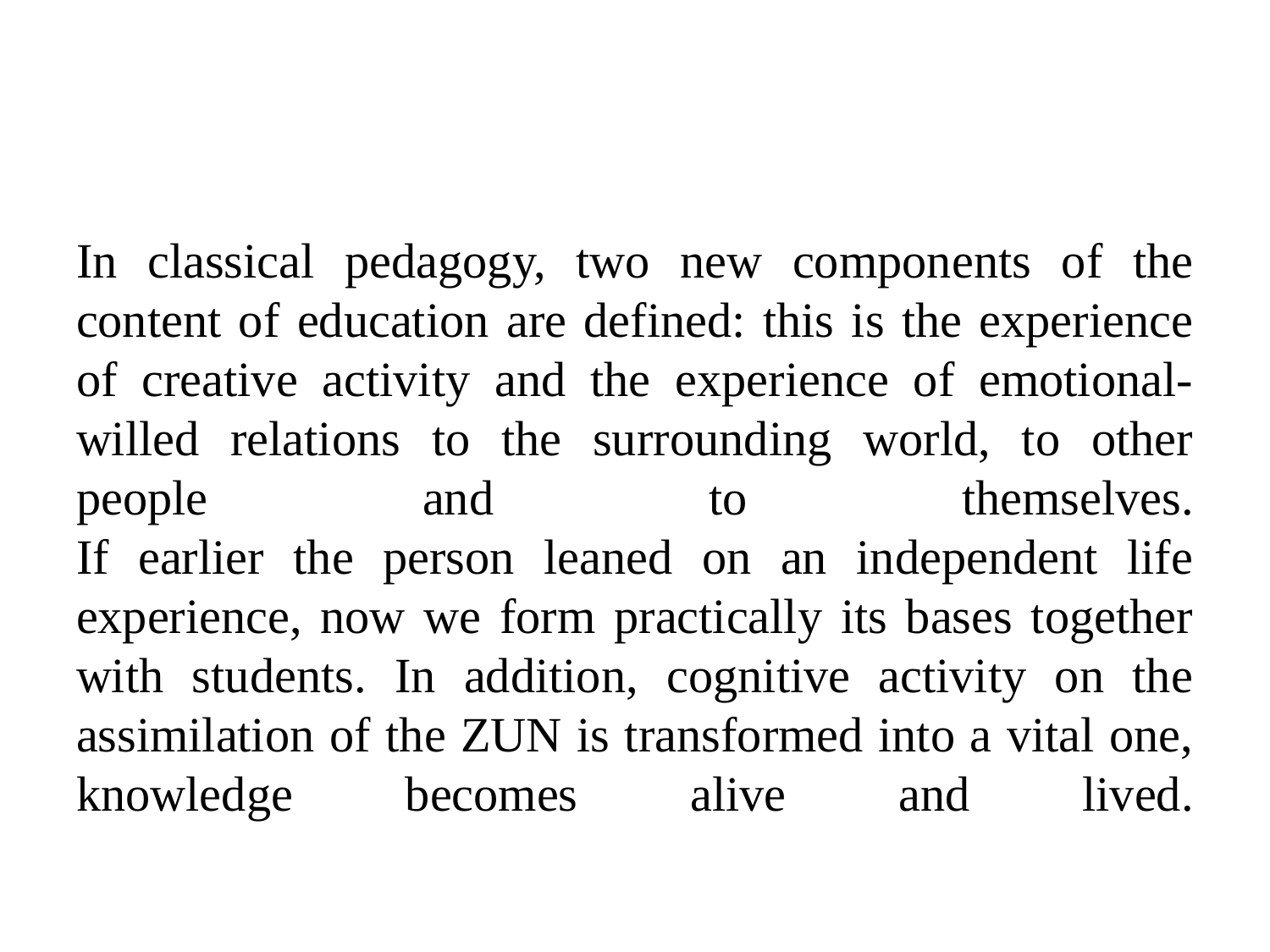

#
In classical pedagogy, two new components of the content of education are defined: this is the experience of creative activity and the experience of emotional-willed relations to the surrounding world, to other people and to themselves.
If earlier the person leaned on an independent life experience, now we form practically its bases together with students. In addition, cognitive activity on the assimilation of the ZUN is transformed into a vital one, knowledge becomes alive and lived.